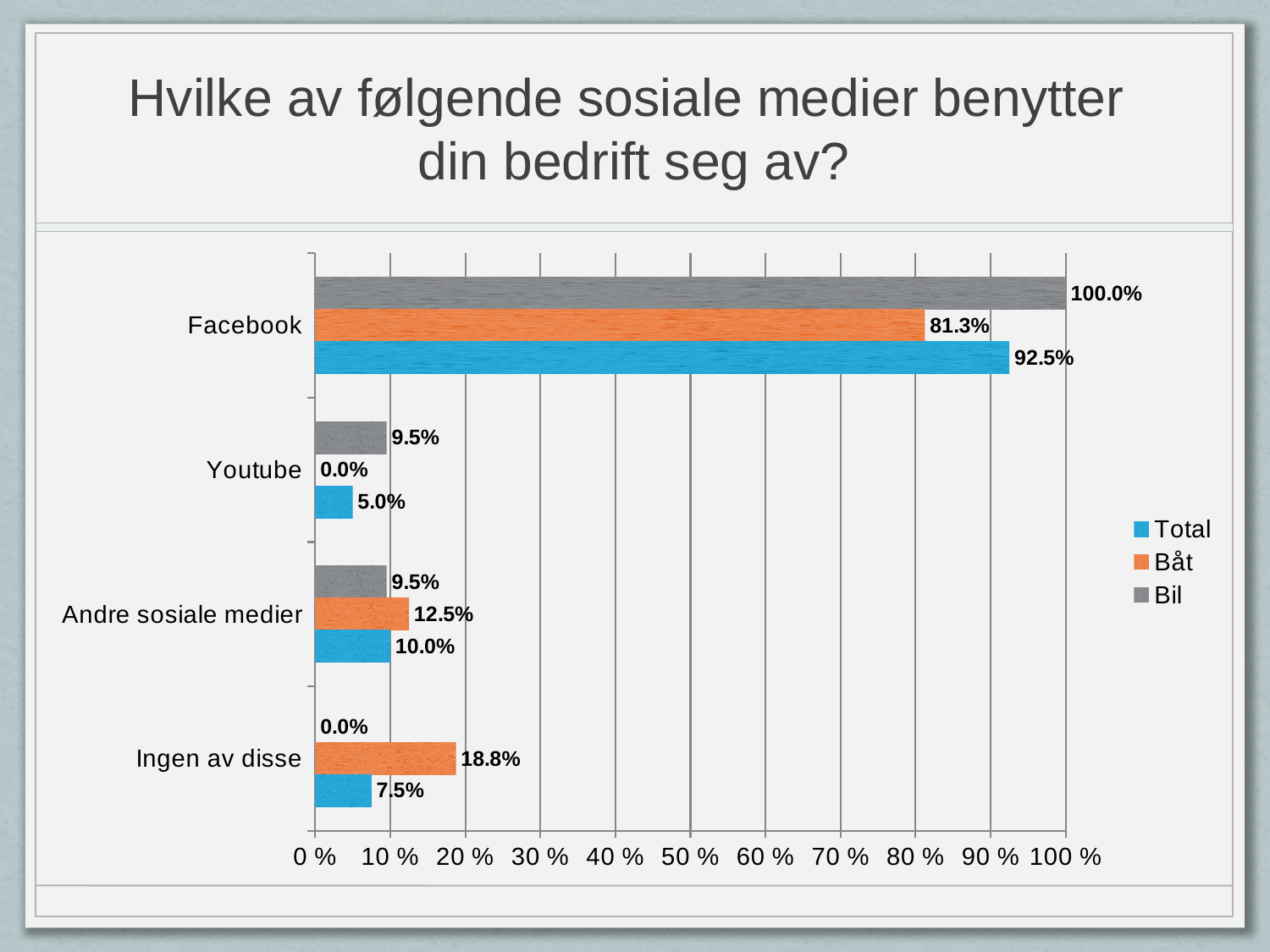

# Hvilke av følgende sosiale medier benytter din bedrift seg av?

### Chart

| Category | Bil | Båt | Total |
|---|---|---|---|
| Facebook | 1.0 | 0.8125 | 0.925 |
| Youtube | 0.0952380952380952 | 0.0 | 0.05 |
| Andre sosiale medier | 0.0952380952380952 | 0.125 | 0.1 |
| Ingen av disse | 0.0 | 0.1875 | 0.075 |